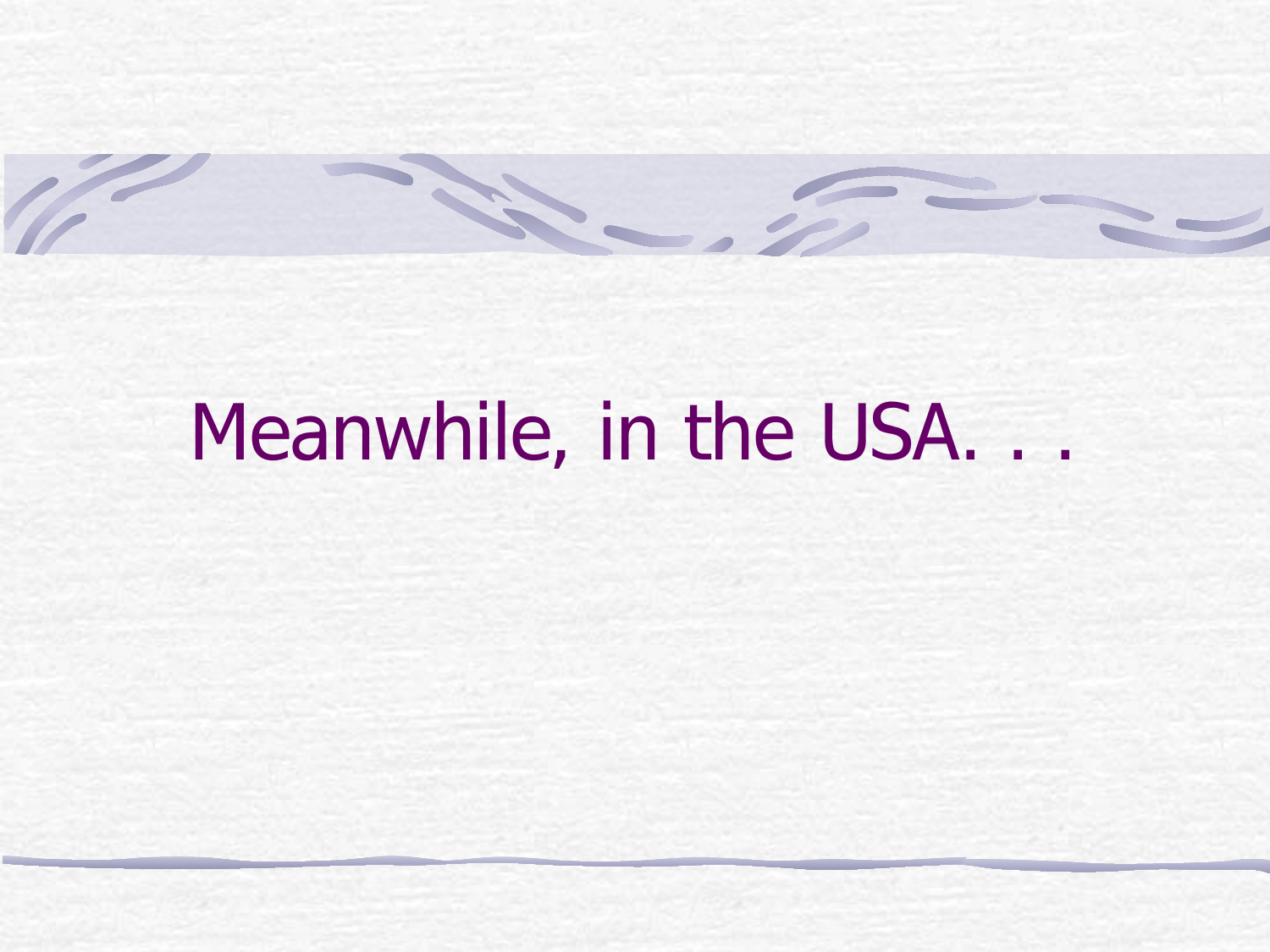

# Meanwhile, in the USA. . .